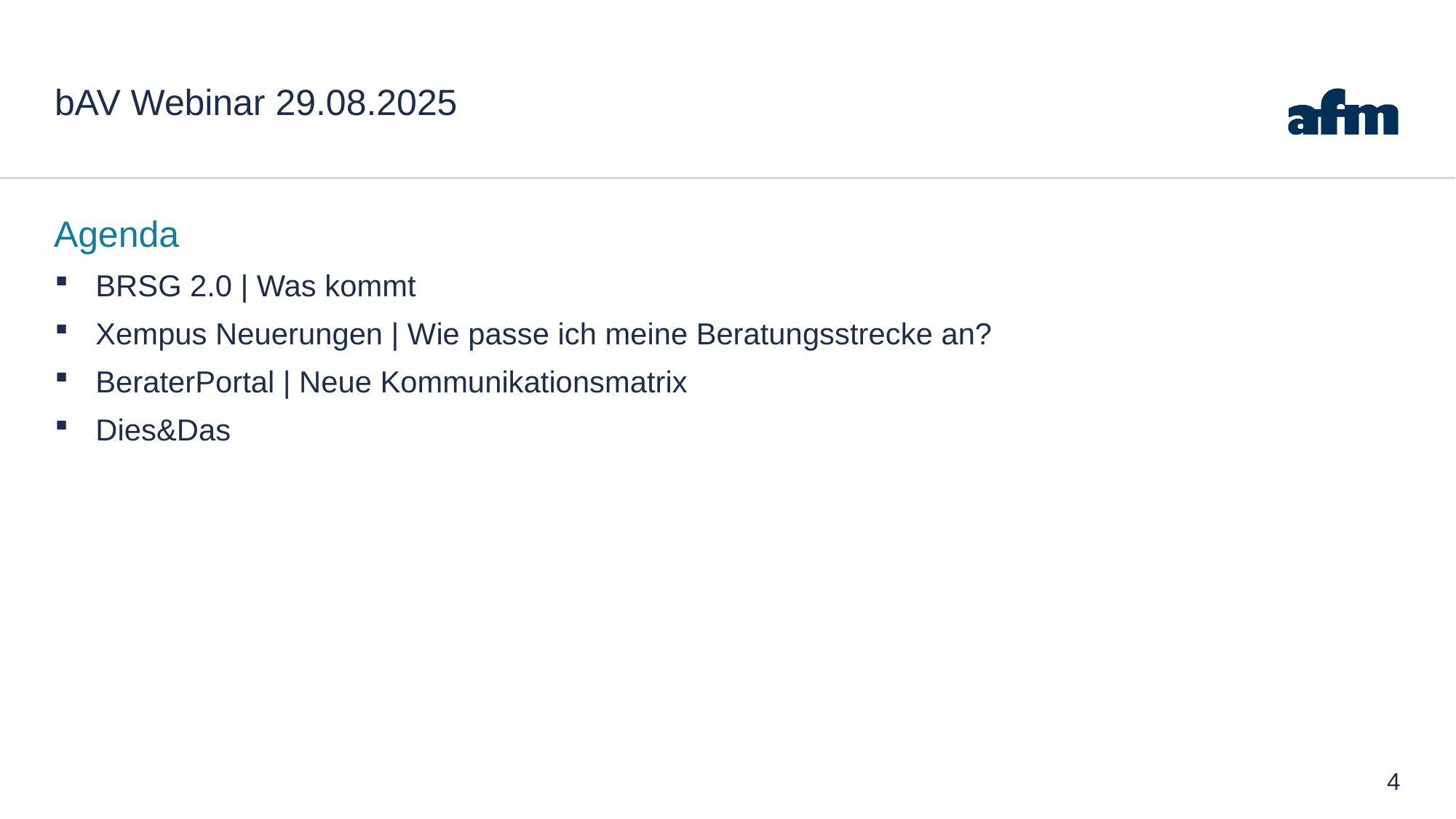

# bAV Webinar 29.08.2025
Agenda
BRSG 2.0 | Was kommt
Xempus Neuerungen | Wie passe ich meine Beratungsstrecke an?
BeraterPortal | Neue Kommunikationsmatrix
Dies&Das
4